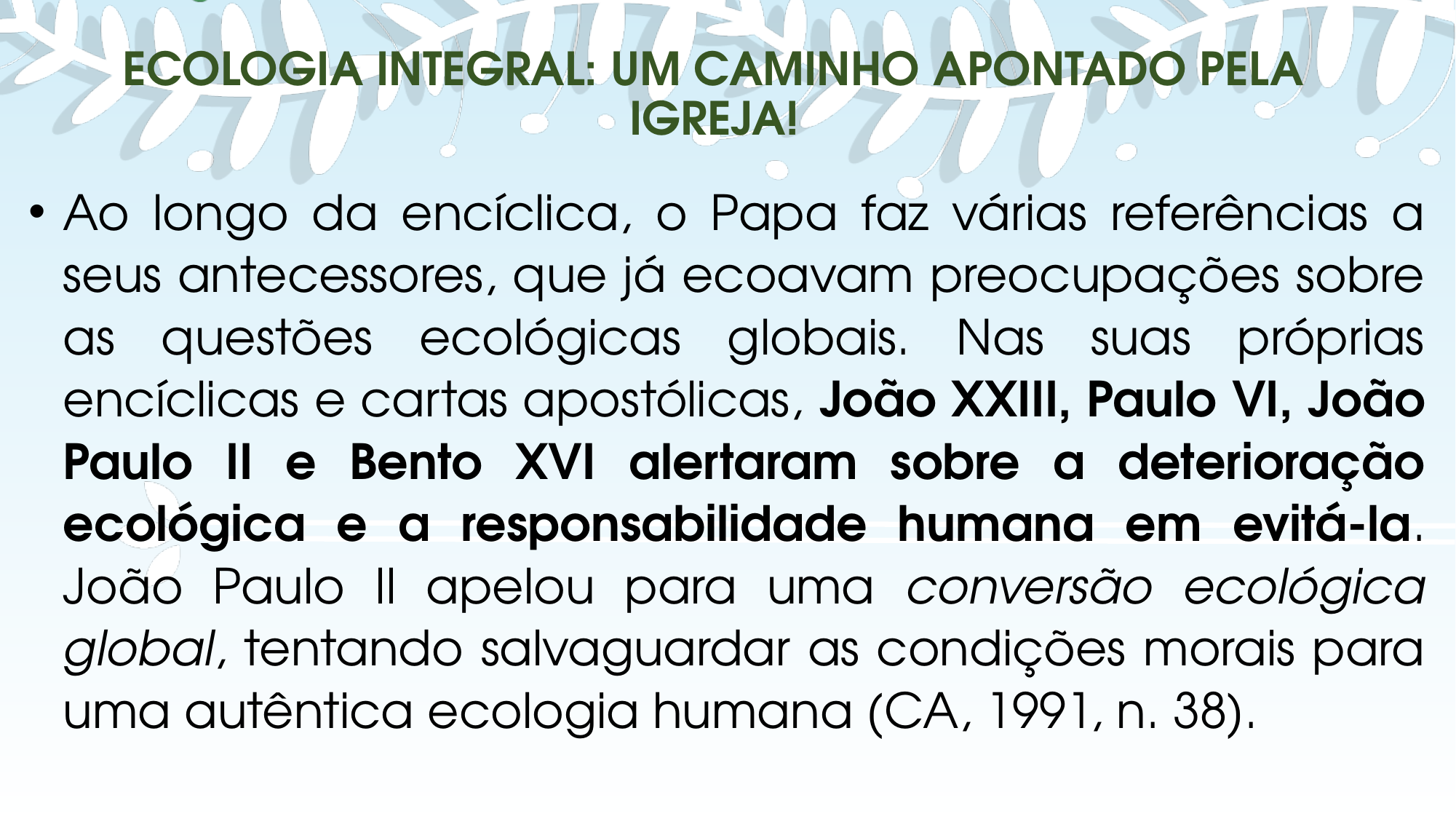

ECOLOGIA INTEGRAL: UM CAMINHO APONTADO PELA IGREJA!
Ao longo da encíclica, o Papa faz várias referências a seus antecessores, que já ecoavam preocupações sobre as questões ecológicas globais. Nas suas próprias encíclicas e cartas apostólicas, João XXIII, Paulo VI, João Paulo II e Bento XVI alertaram sobre a deterioração ecológica e a responsabilidade humana em evitá-la. João Paulo II apelou para uma conversão ecológica global, tentando salvaguardar as condições morais para uma autêntica ecologia humana (CA, 1991, n. 38).